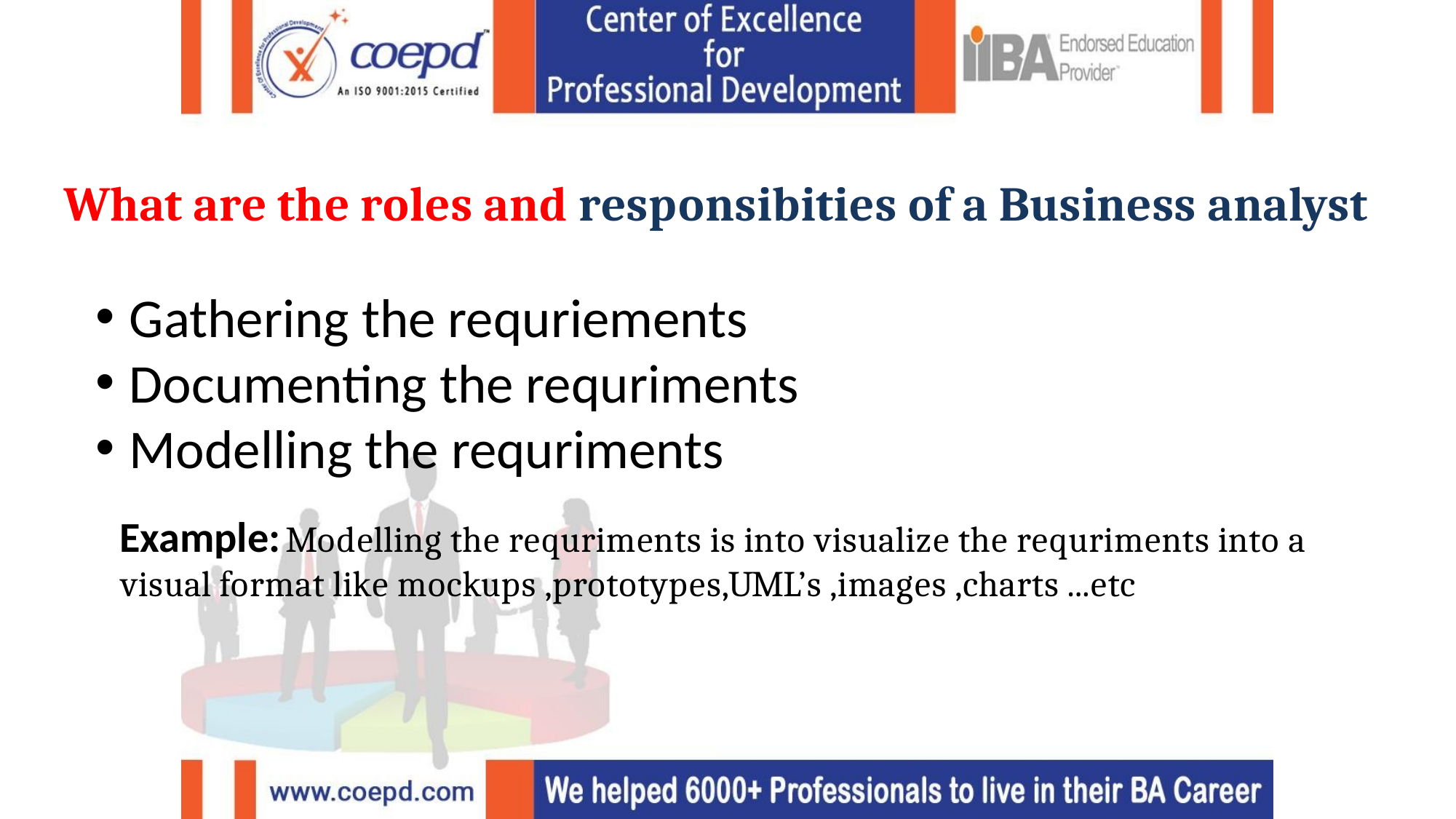

What are the roles and responsibities of a Business analyst
Gathering the requriements
Documenting the requriments
Modelling the requriments
Example: Modelling the requriments is into visualize the requriments into a visual format like mockups ,prototypes,UML’s ,images ,charts ...etc